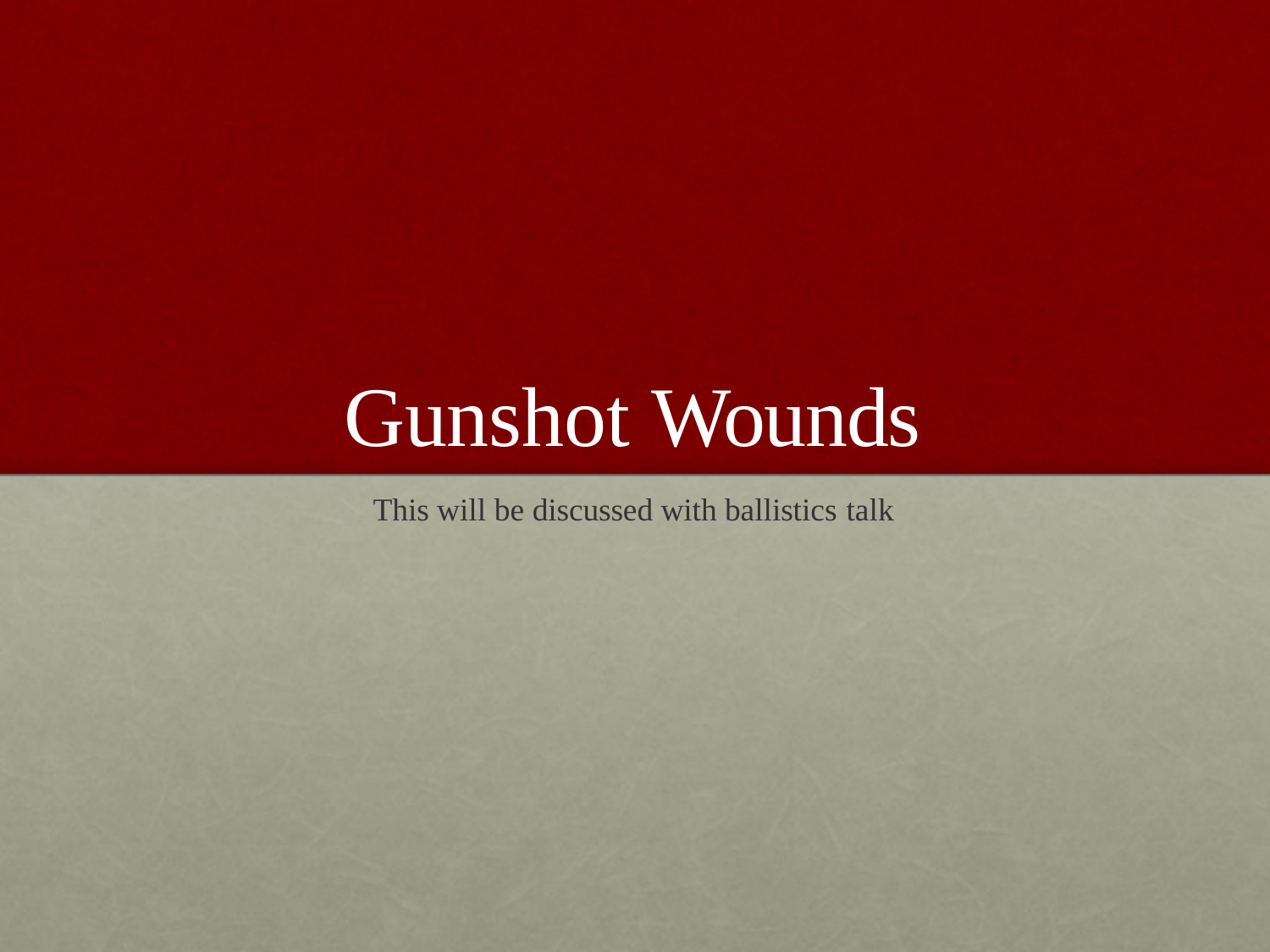

Gunshot Wounds
This will be discussed with ballistics talk